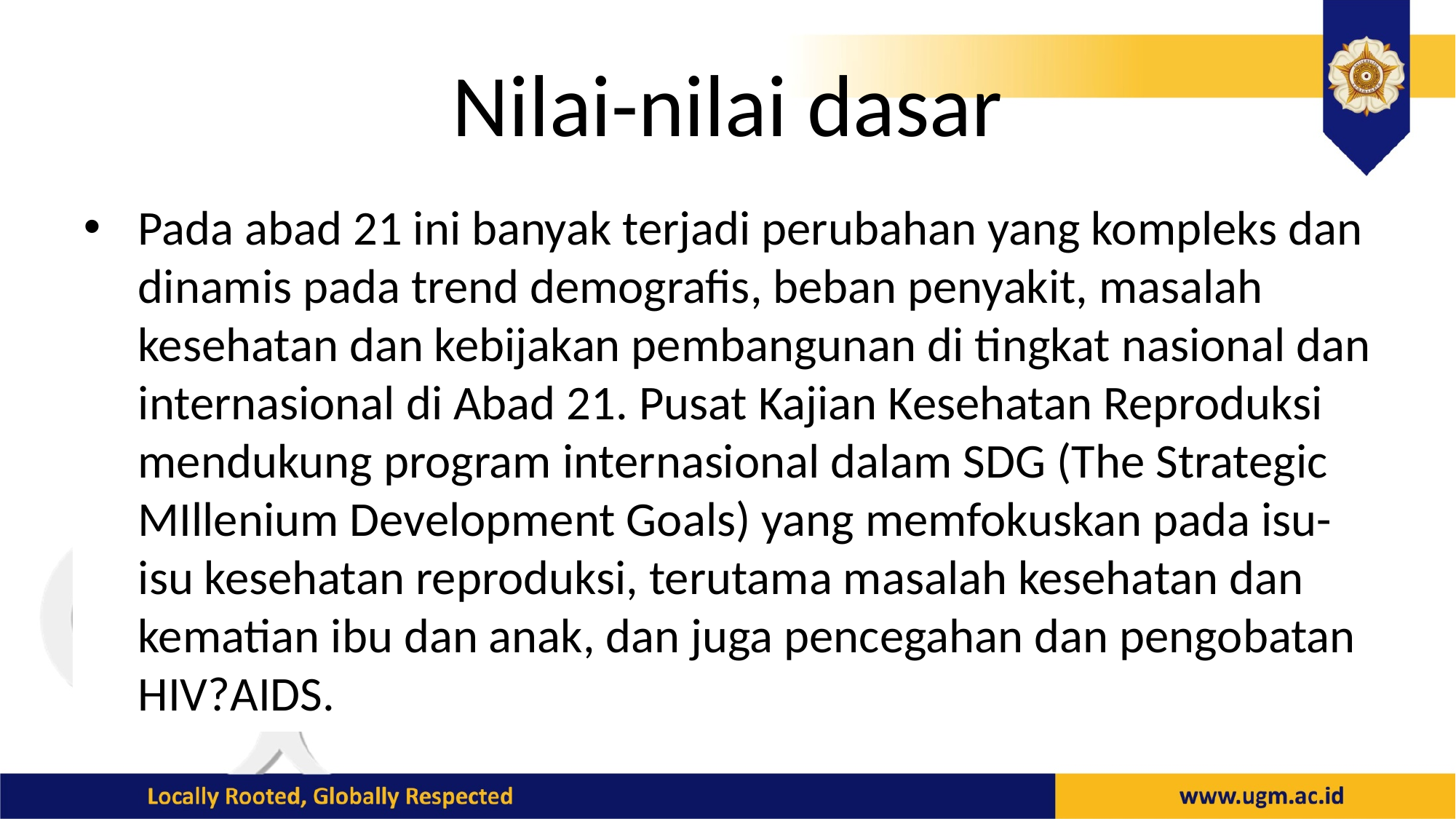

# Nilai-nilai dasar
Pada abad 21 ini banyak terjadi perubahan yang kompleks dan dinamis pada trend demografis, beban penyakit, masalah kesehatan dan kebijakan pembangunan di tingkat nasional dan internasional di Abad 21. Pusat Kajian Kesehatan Reproduksi mendukung program internasional dalam SDG (The Strategic MIllenium Development Goals) yang memfokuskan pada isu-isu kesehatan reproduksi, terutama masalah kesehatan dan kematian ibu dan anak, dan juga pencegahan dan pengobatan HIV?AIDS.